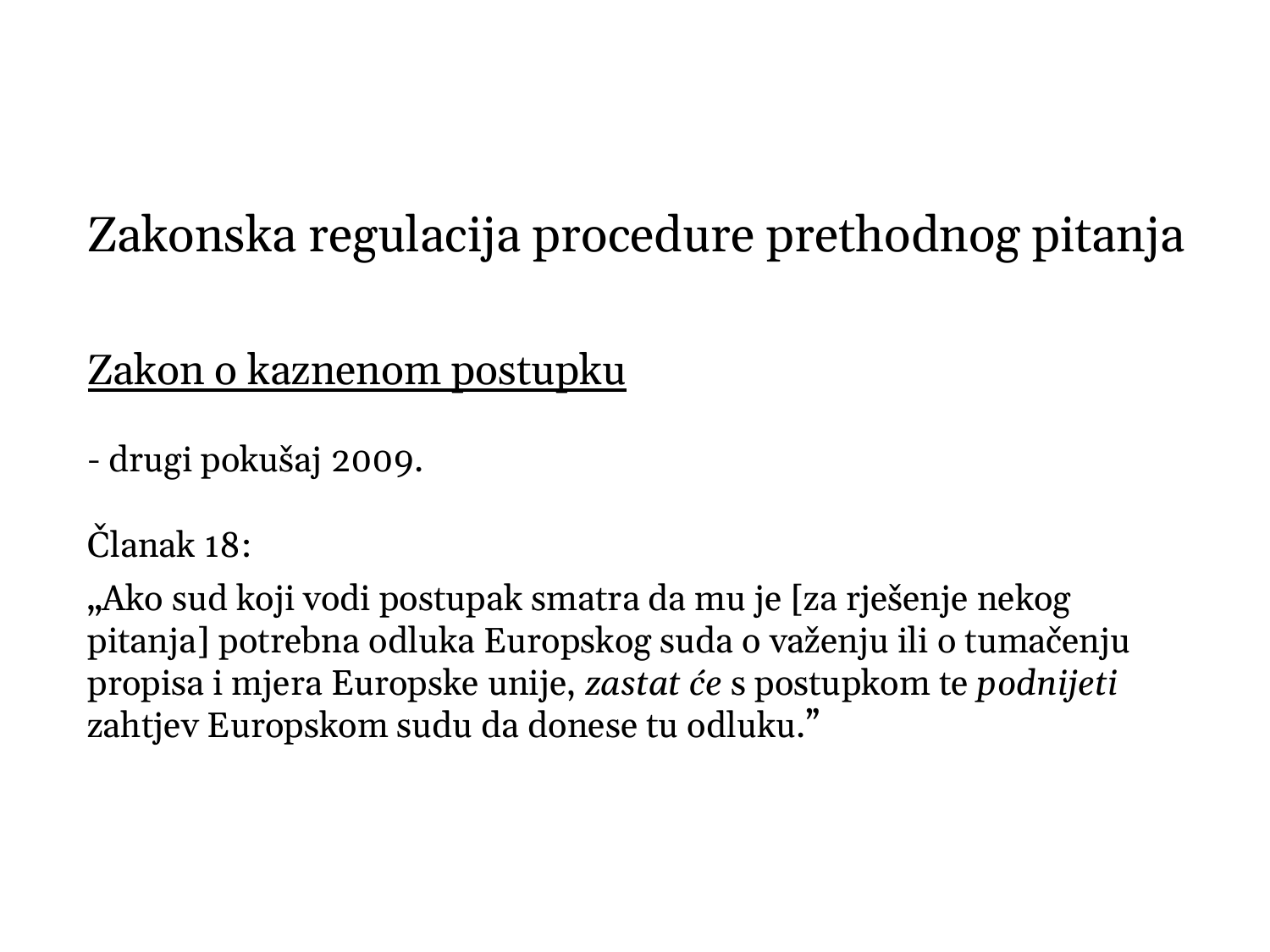

Zakonska regulacija procedure prethodnog pitanja

Zakon o kaznenom postupku

- drugi pokušaj 2009.

Članak 18:
„Ako sud koji vodi postupak smatra da mu je [za rješenje nekog pitanja] potrebna odluka Europskog suda o važenju ili o tumačenju propisa i mjera Europske unije, zastat će s postupkom te podnijeti zahtjev Europskom sudu da donese tu odluku.”